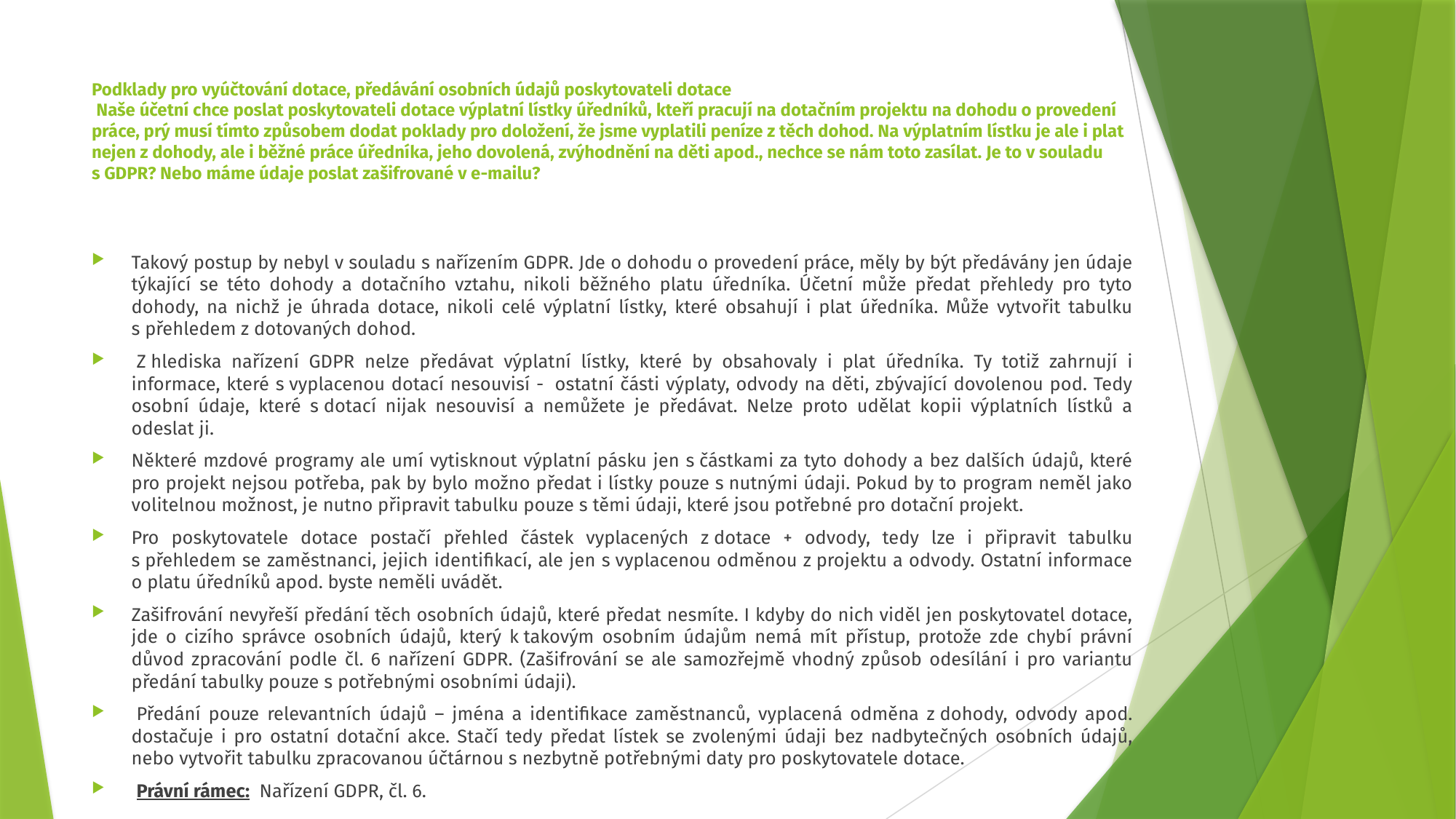

# Podklady pro vyúčtování dotace, předávání osobních údajů poskytovateli dotace  Naše účetní chce poslat poskytovateli dotace výplatní lístky úředníků, kteří pracují na dotačním projektu na dohodu o provedení práce, prý musí tímto způsobem dodat poklady pro doložení, že jsme vyplatili peníze z těch dohod. Na výplatním lístku je ale i plat nejen z dohody, ale i běžné práce úředníka, jeho dovolená, zvýhodnění na děti apod., nechce se nám toto zasílat. Je to v souladu s GDPR? Nebo máme údaje poslat zašifrované v e-mailu?
Takový postup by nebyl v souladu s nařízením GDPR. Jde o dohodu o provedení práce, měly by být předávány jen údaje týkající se této dohody a dotačního vztahu, nikoli běžného platu úředníka. Účetní může předat přehledy pro tyto dohody, na nichž je úhrada dotace, nikoli celé výplatní lístky, které obsahují i plat úředníka. Může vytvořit tabulku s přehledem z dotovaných dohod.
 Z hlediska nařízení GDPR nelze předávat výplatní lístky, které by obsahovaly i plat úředníka. Ty totiž zahrnují i informace, které s vyplacenou dotací nesouvisí -  ostatní části výplaty, odvody na děti, zbývající dovolenou pod. Tedy osobní údaje, které s dotací nijak nesouvisí a nemůžete je předávat. Nelze proto udělat kopii výplatních lístků a odeslat ji.
Některé mzdové programy ale umí vytisknout výplatní pásku jen s částkami za tyto dohody a bez dalších údajů, které pro projekt nejsou potřeba, pak by bylo možno předat i lístky pouze s nutnými údaji. Pokud by to program neměl jako volitelnou možnost, je nutno připravit tabulku pouze s těmi údaji, které jsou potřebné pro dotační projekt.
Pro poskytovatele dotace postačí přehled částek vyplacených z dotace + odvody, tedy lze i připravit tabulku s přehledem se zaměstnanci, jejich identifikací, ale jen s vyplacenou odměnou z projektu a odvody. Ostatní informace o platu úředníků apod. byste neměli uvádět.
Zašifrování nevyřeší předání těch osobních údajů, které předat nesmíte. I kdyby do nich viděl jen poskytovatel dotace, jde o cizího správce osobních údajů, který k takovým osobním údajům nemá mít přístup, protože zde chybí právní důvod zpracování podle čl. 6 nařízení GDPR. (Zašifrování se ale samozřejmě vhodný způsob odesílání i pro variantu předání tabulky pouze s potřebnými osobními údaji).
 Předání pouze relevantních údajů – jména a identifikace zaměstnanců, vyplacená odměna z dohody, odvody apod. dostačuje i pro ostatní dotační akce. Stačí tedy předat lístek se zvolenými údaji bez nadbytečných osobních údajů, nebo vytvořit tabulku zpracovanou účtárnou s nezbytně potřebnými daty pro poskytovatele dotace.
 Právní rámec:  Nařízení GDPR, čl. 6.